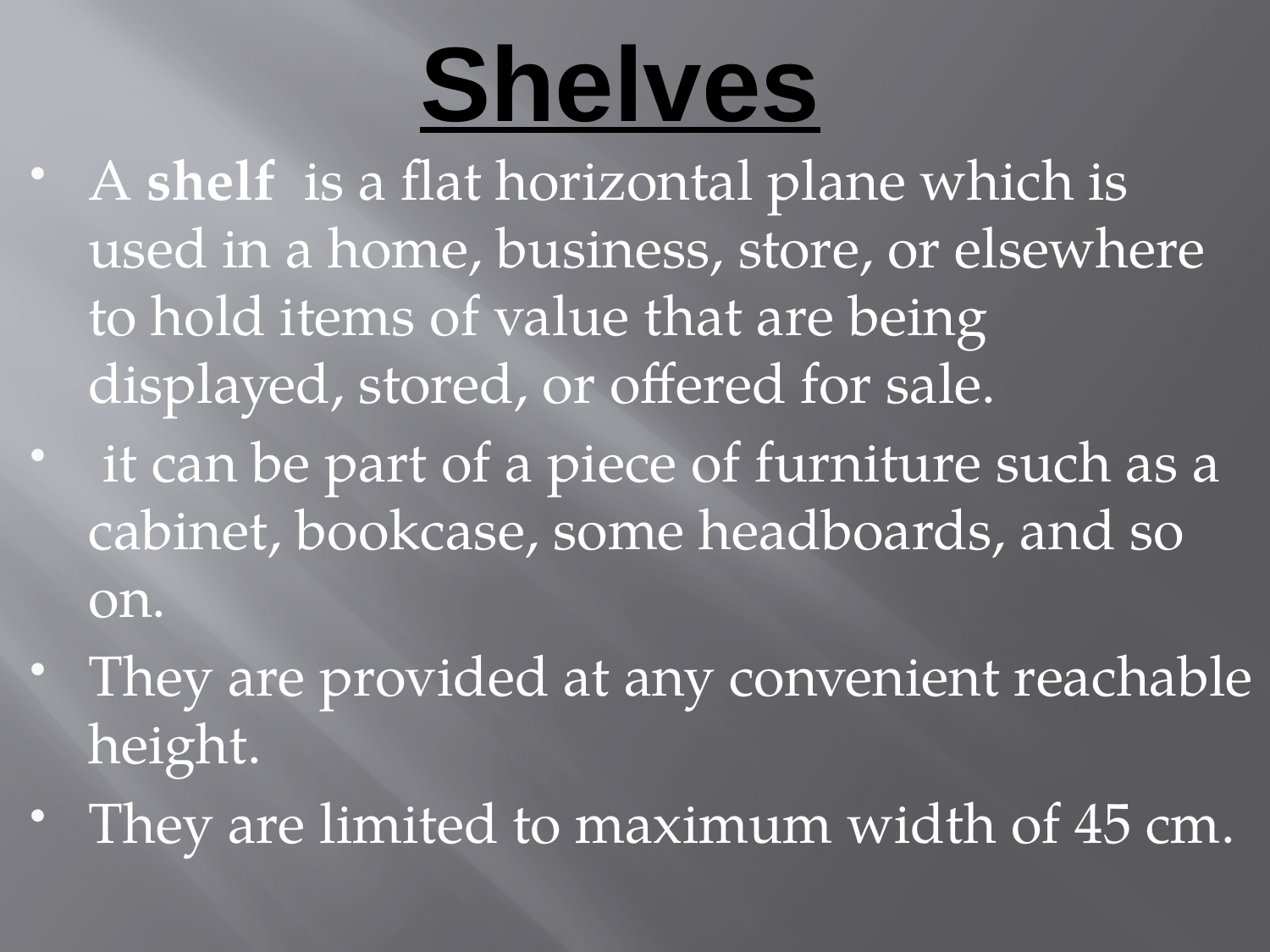

# Shelves
A shelf  is a flat horizontal plane which is used in a home, business, store, or elsewhere to hold items of value that are being displayed, stored, or offered for sale.
 it can be part of a piece of furniture such as a cabinet, bookcase, some headboards, and so on.
They are provided at any convenient reachable height.
They are limited to maximum width of 45 cm.